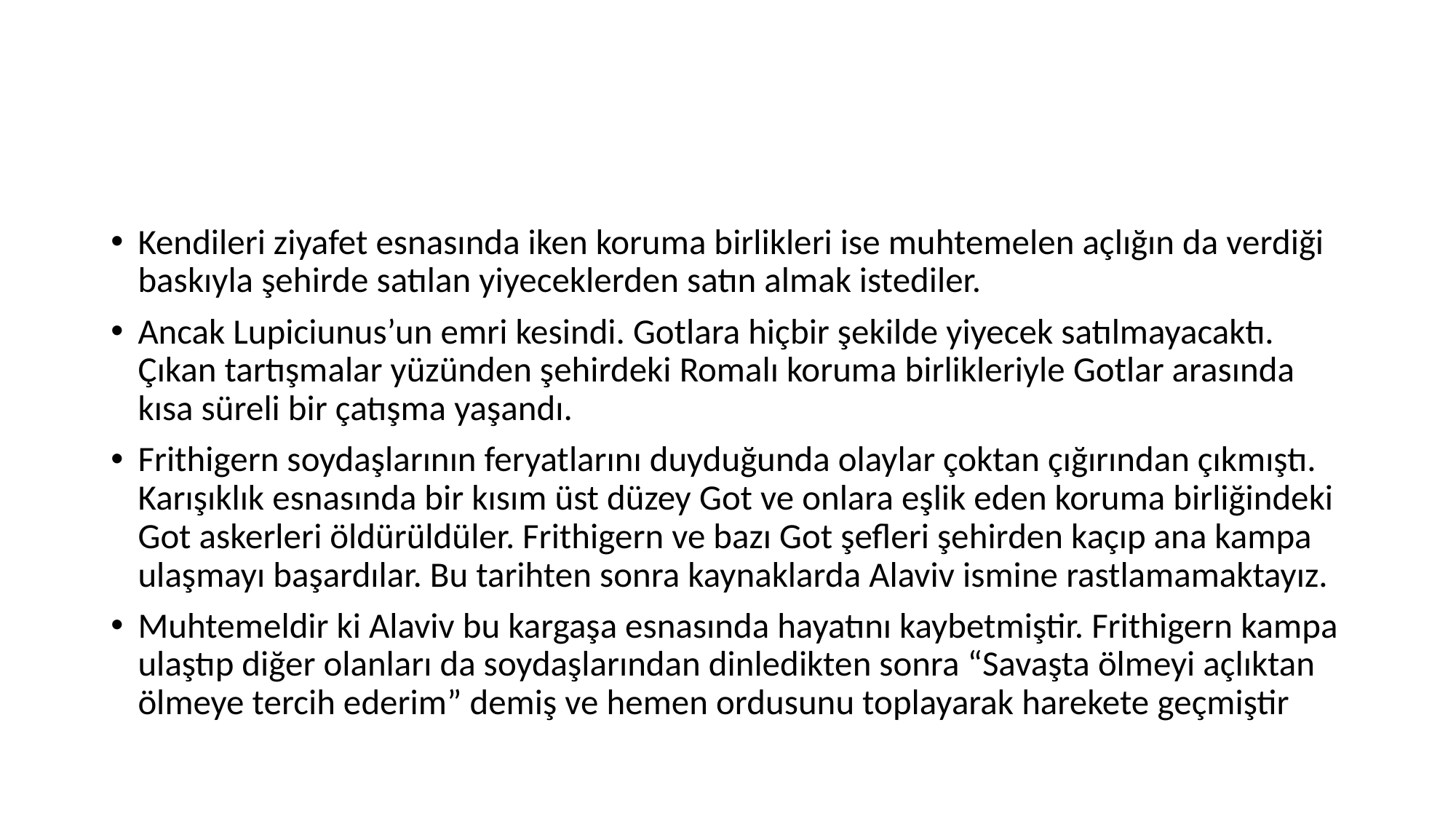

#
Kendileri ziyafet esnasında iken koruma birlikleri ise muhtemelen açlığın da verdiği baskıyla şehirde satılan yiyeceklerden satın almak istediler.
Ancak Lupiciunus’un emri kesindi. Gotlara hiçbir şekilde yiyecek satılmayacaktı. Çıkan tartışmalar yüzünden şehirdeki Romalı koruma birlikleriyle Gotlar arasında kısa süreli bir çatışma yaşandı.
Frithigern soydaşlarının feryatlarını duyduğunda olaylar çoktan çığırından çıkmıştı. Karışıklık esnasında bir kısım üst düzey Got ve onlara eşlik eden koruma birliğindeki Got askerleri öldürüldüler. Frithigern ve bazı Got şefleri şehirden kaçıp ana kampa ulaşmayı başardılar. Bu tarihten sonra kaynaklarda Alaviv ismine rastlamamaktayız.
Muhtemeldir ki Alaviv bu kargaşa esnasında hayatını kaybetmiştir. Frithigern kampa ulaştıp diğer olanları da soydaşlarından dinledikten sonra “Savaşta ölmeyi açlıktan ölmeye tercih ederim” demiş ve hemen ordusunu toplayarak harekete geçmiştir